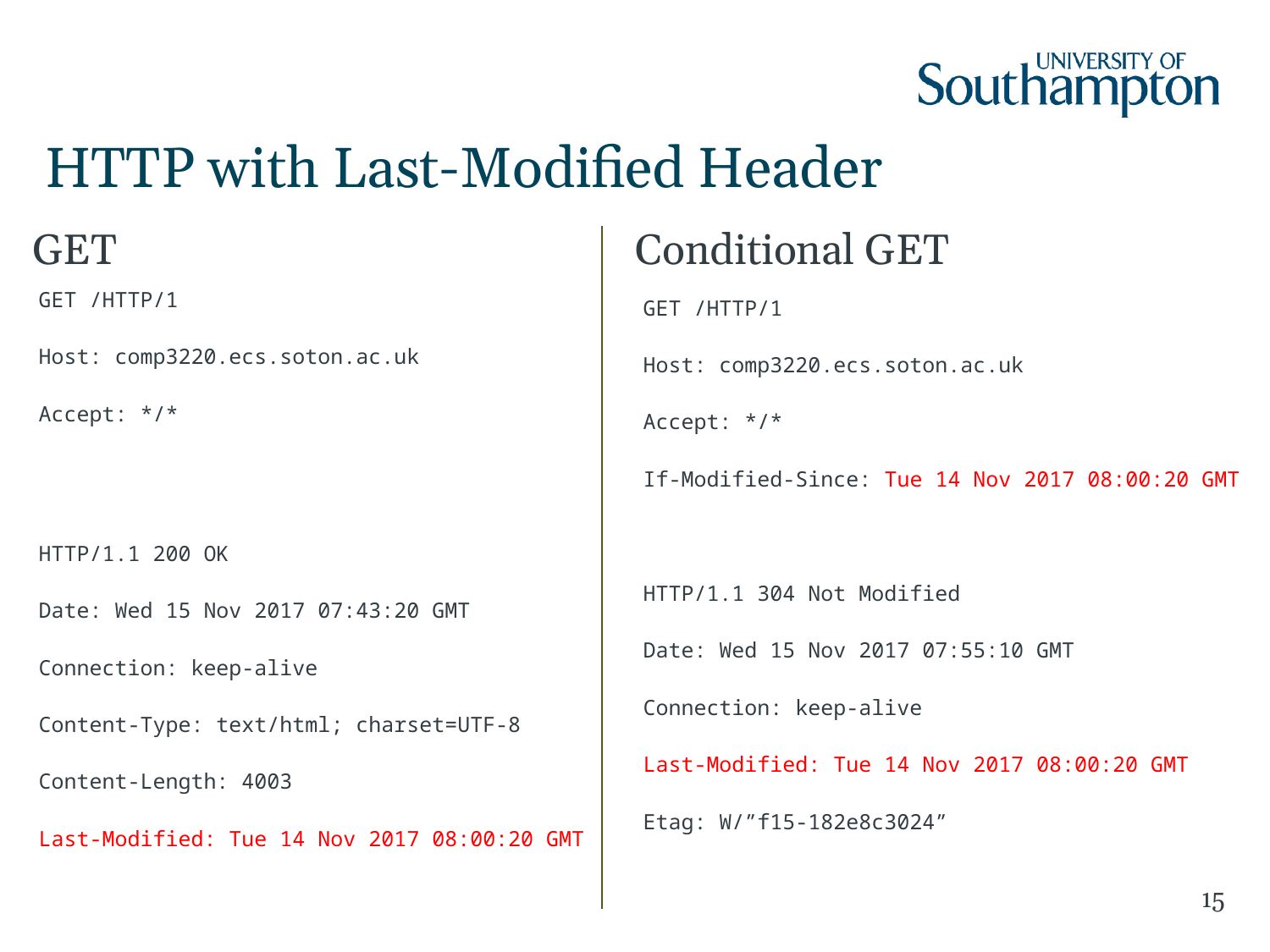

# HTTP with Last-Modified Header
GET                                                   Conditional GET
GET /HTTP/1
Host: comp3220.ecs.soton.ac.uk
Accept: */*

HTTP/1.1 200 OK
Date: Wed 15 Nov 2017 07:43:20 GMT
Connection: keep-alive
Content-Type: text/html; charset=UTF-8
Content-Length: 4003
Last-Modified: Tue 14 Nov 2017 08:00:20 GMT

GET /HTTP/1
Host: comp3220.ecs.soton.ac.uk
Accept: */*
If-Modified-Since: Tue 14 Nov 2017 08:00:20 GMT

HTTP/1.1 304 Not Modified
Date: Wed 15 Nov 2017 07:55:10 GMT
Connection: keep-alive
Last-Modified: Tue 14 Nov 2017 08:00:20 GMT
Etag: W/”f15-182e8c3024”

15